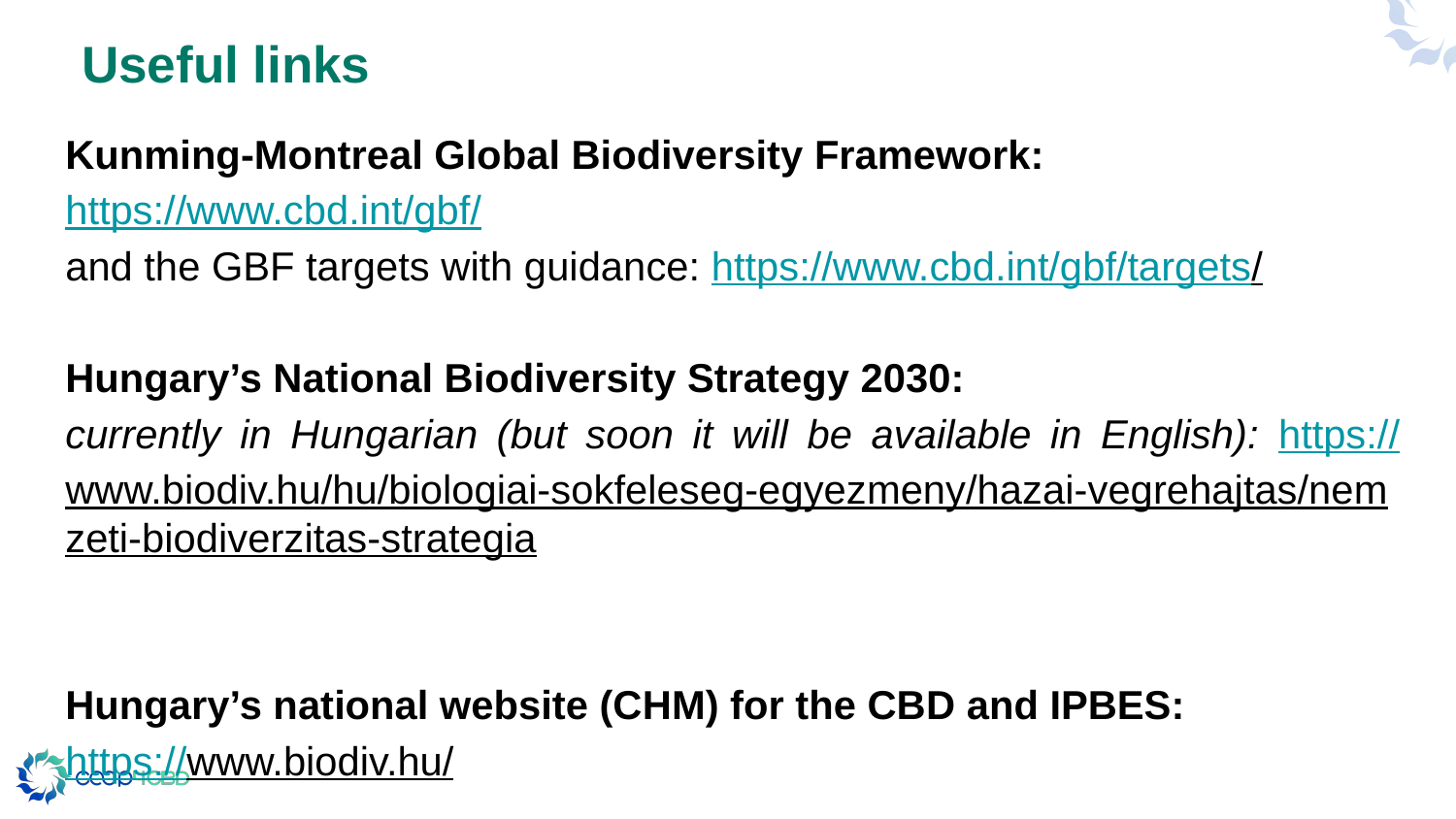

# Useful links
Kunming-Montreal Global Biodiversity Framework:
https://www.cbd.int/gbf/
and the GBF targets with guidance: https://www.cbd.int/gbf/targets/

Hungary’s National Biodiversity Strategy 2030:
currently in Hungarian (but soon it will be available in English): https://www.biodiv.hu/hu/biologiai-sokfeleseg-egyezmeny/hazai-vegrehajtas/nemzeti-biodiverzitas-strategia

Hungary’s national website (CHM) for the CBD and IPBES:
https://www.biodiv.hu/